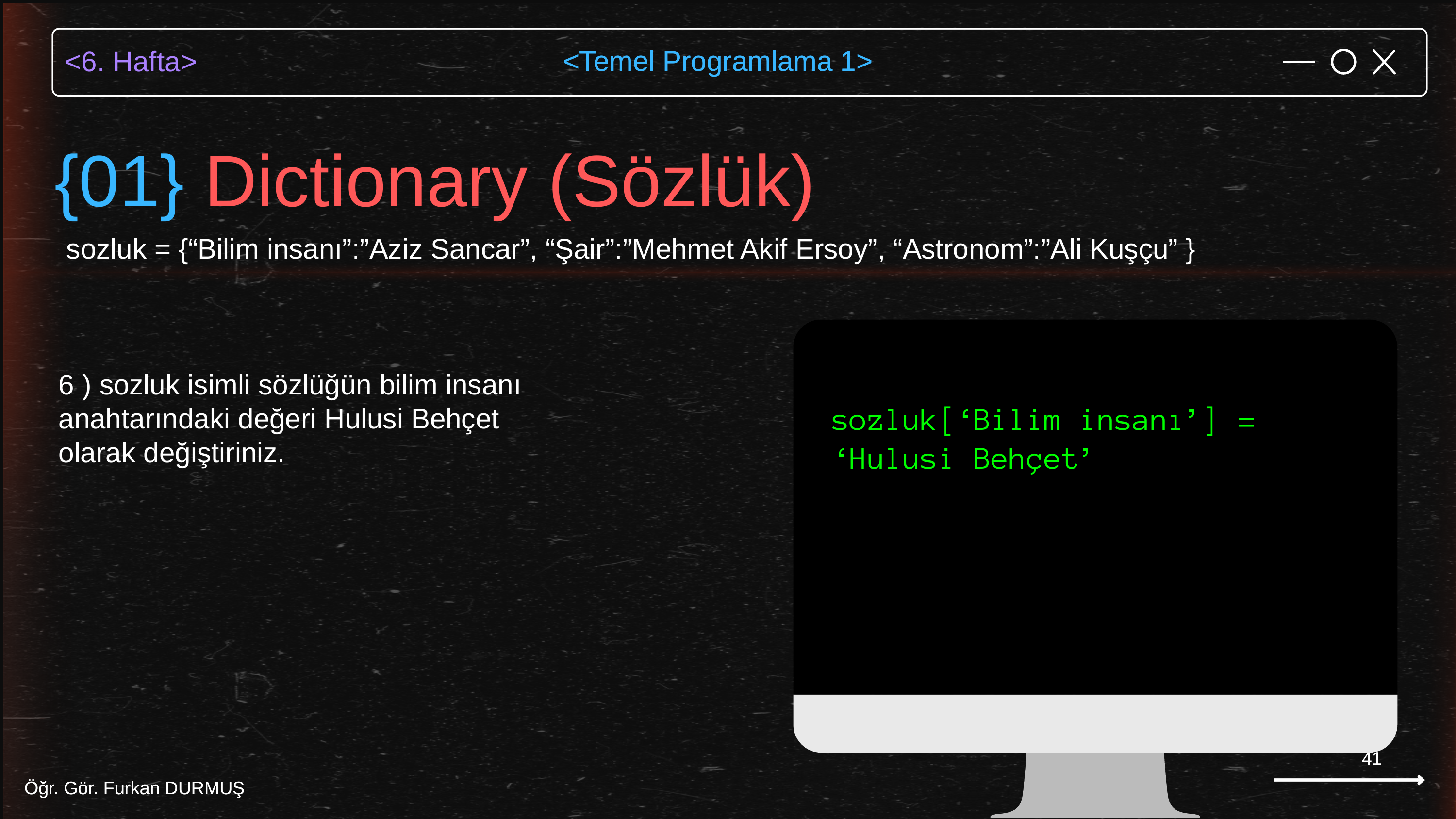

<Temel Programlama 1>

Öğr. Gör. Furkan DURMUŞ
{01} Dictionary (Sözlük)
 sozluk = {“Bilim insanı”:”Aziz Sancar”, “Şair”:”Mehmet Akif Ersoy”, “Astronom”:”Ali Kuşçu” }

6 ) sozluk isimli sözlüğün bilim insanı
anahtarındaki değeri Hulusi Behçet
olarak değiştiriniz.

sozluk[‘Bilim insanı’] = ‘Hulusi Behçet’
41